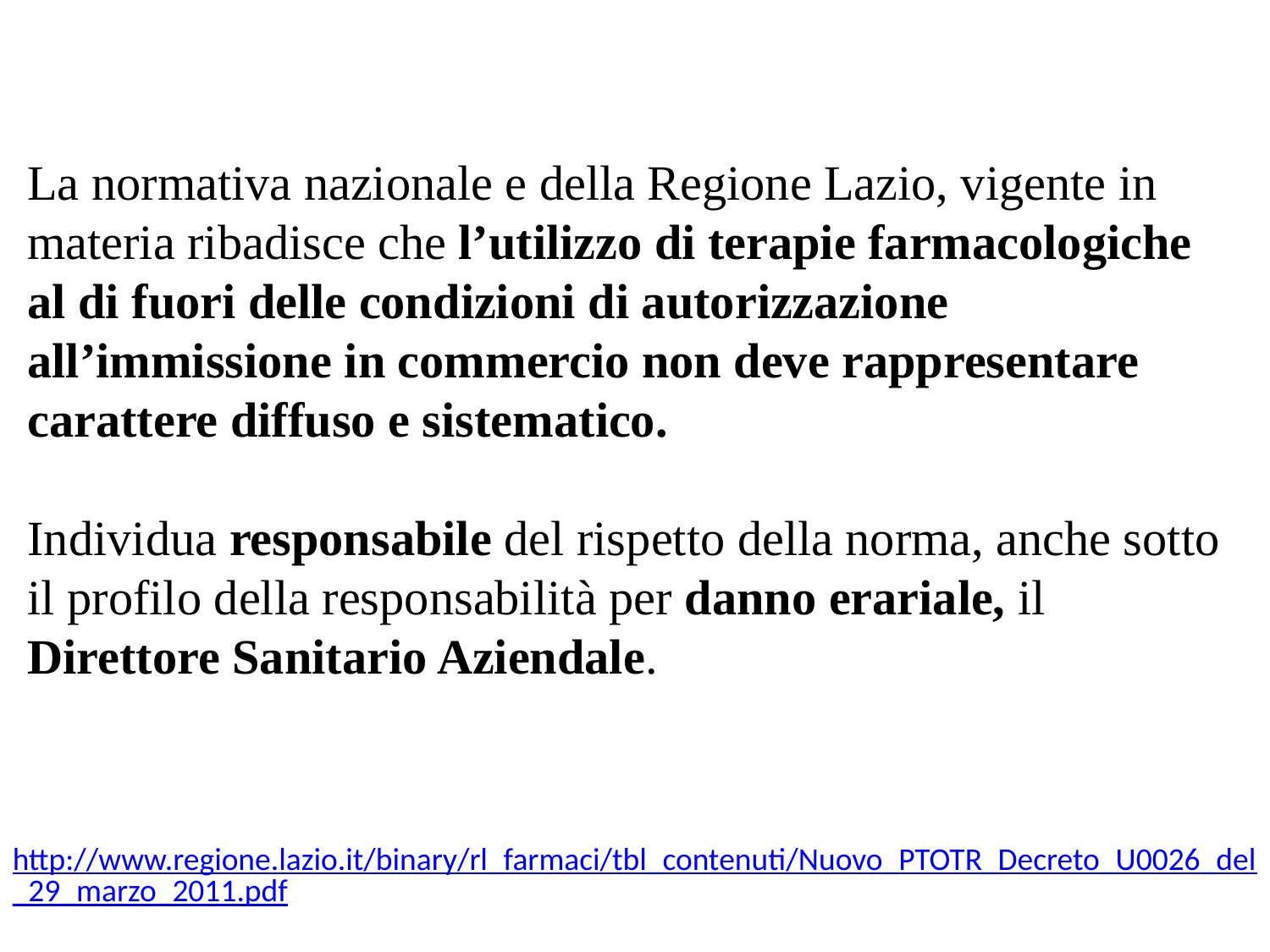

La normativa nazionale e della Regione Lazio, vigente in materia ribadisce che l’utilizzo di terapie farmacologiche al di fuori delle condizioni di autorizzazione all’immissione in commercio non deve rappresentare carattere diffuso e sistematico.

Individua responsabile del rispetto della norma, anche sotto il profilo della responsabilità per danno erariale, il Direttore Sanitario Aziendale.
http://www.regione.lazio.it/binary/rl_farmaci/tbl_contenuti/Nuovo_PTOTR_Decreto_U0026_del_29_marzo_2011.pdf